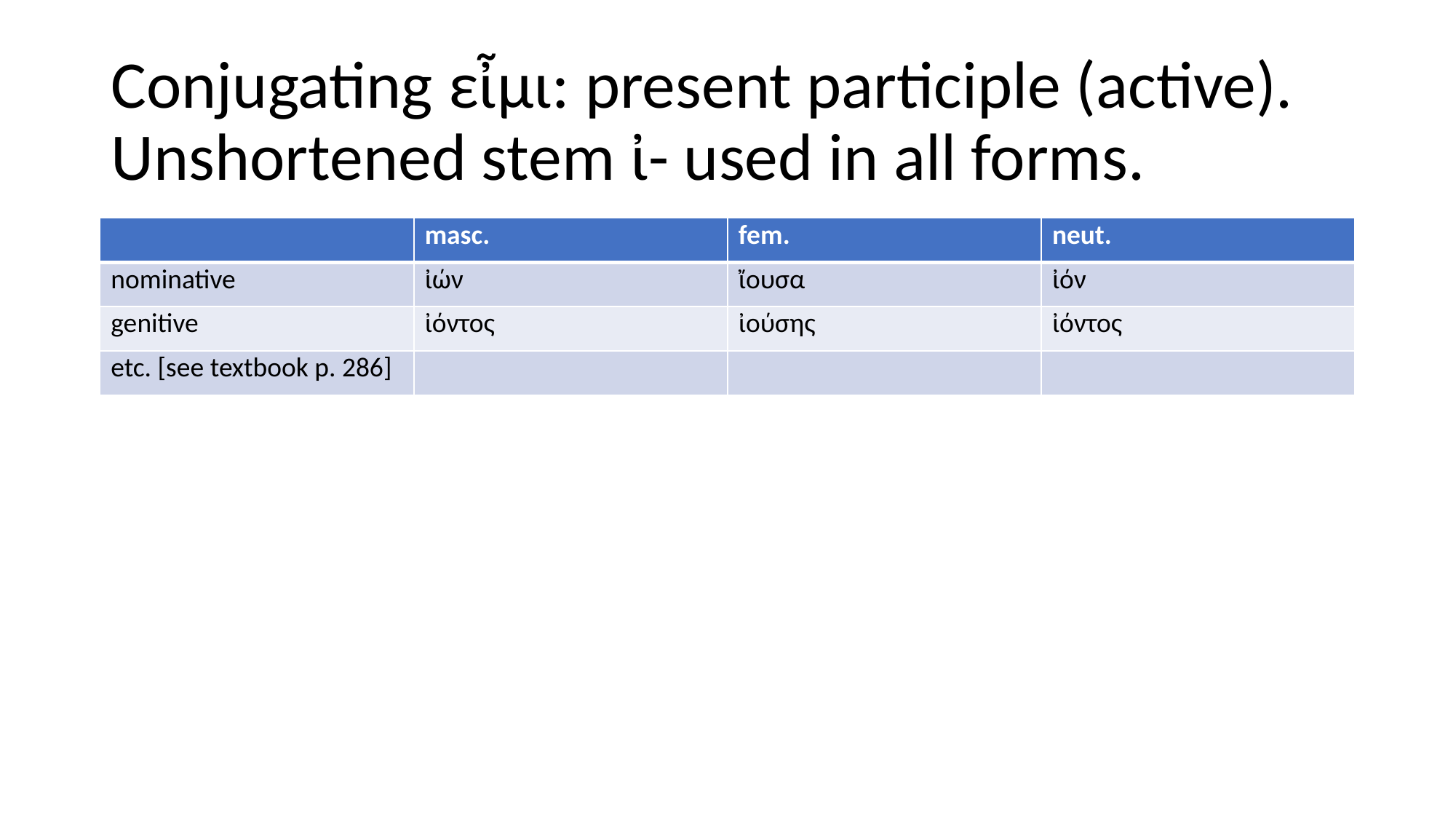

# Conjugating εἶμι: present participle (active). Unshortened stem ἰ- used in all forms.
|  | masc. | fem. | neut. |
| --- | --- | --- | --- |
| nominative | ἰών | ἴουσα | ἰόν |
| genitive | ἰόντος | ἰούσης | ἰόντος |
| etc. [see textbook p. 286] |  |  |  |